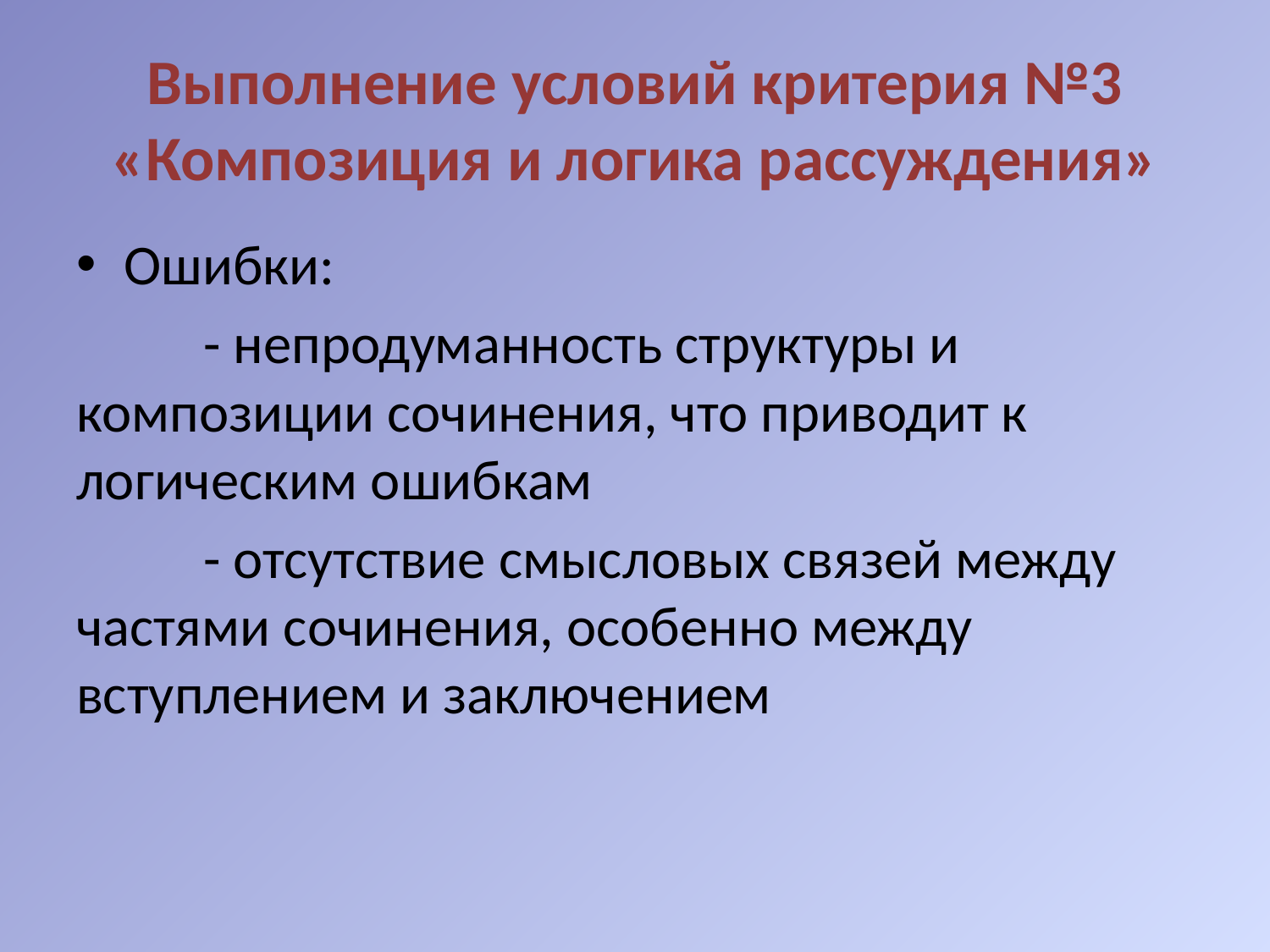

# Выполнение условий критерия №3 «Композиция и логика рассуждения»
Ошибки:
	- непродуманность структуры и композиции сочинения, что приводит к логическим ошибкам
	- отсутствие смысловых связей между частями сочинения, особенно между вступлением и заключением